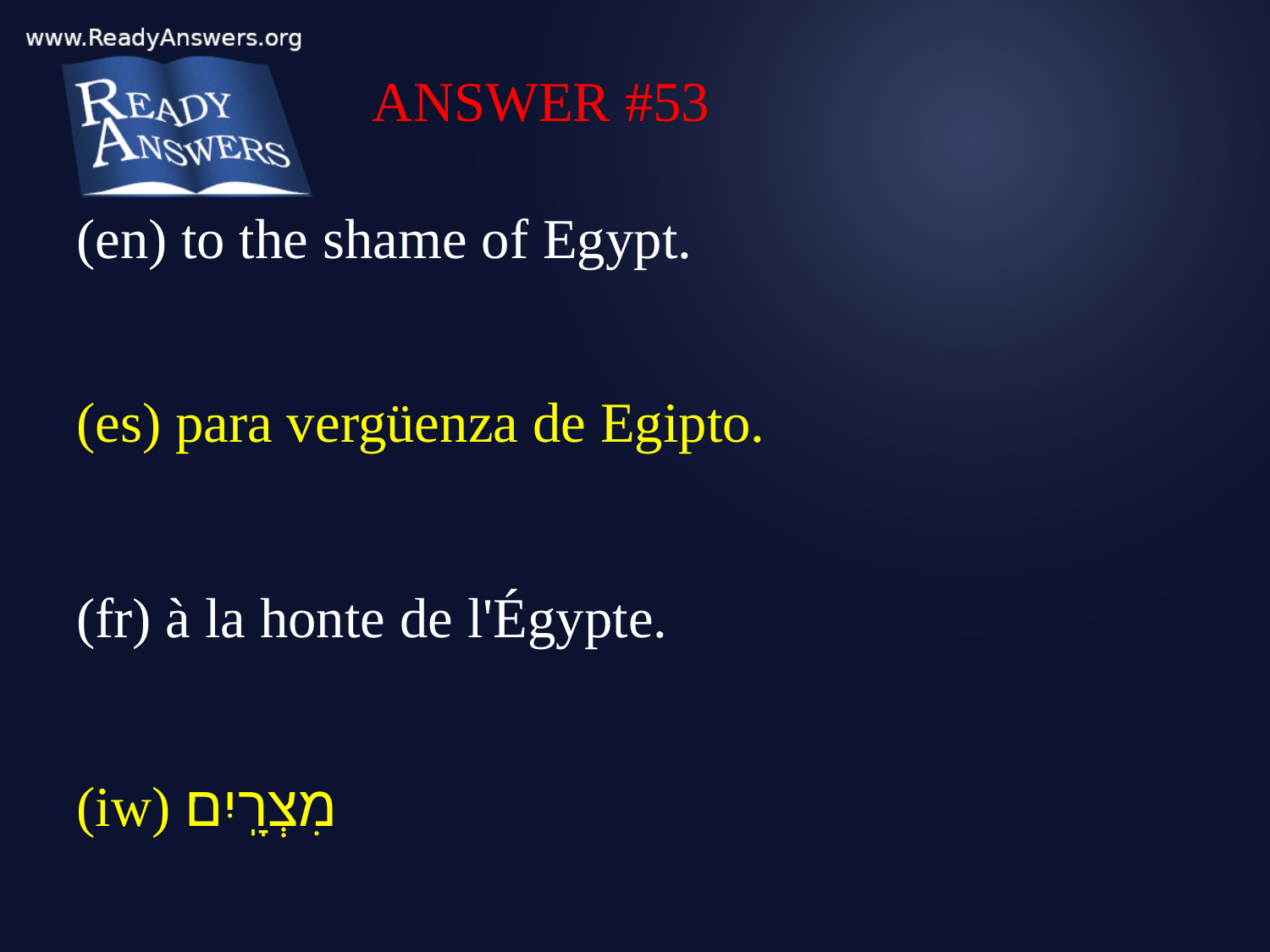

ANSWER #53
(en) to the shame of Egypt.
(es) para vergüenza de Egipto.
(fr) à la honte de l'Égypte.
(iw) מִצְרָֽיִם׃